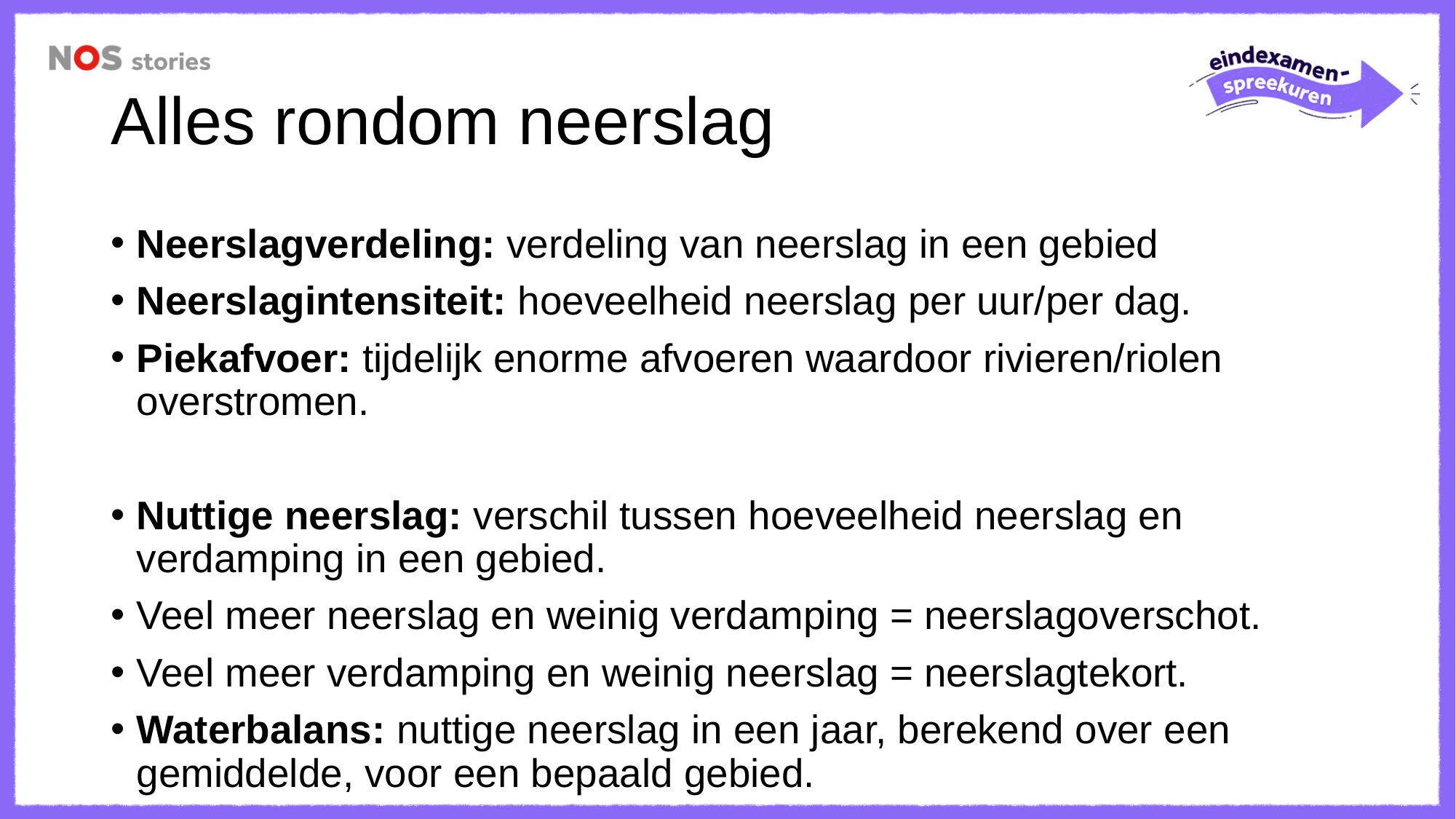

# Alles rondom neerslag
Neerslagverdeling: verdeling van neerslag in een gebied
Neerslagintensiteit: hoeveelheid neerslag per uur/per dag.
Piekafvoer: tijdelijk enorme afvoeren waardoor rivieren/riolen overstromen.

Nuttige neerslag: verschil tussen hoeveelheid neerslag en verdamping in een gebied.
Veel meer neerslag en weinig verdamping = neerslagoverschot.
Veel meer verdamping en weinig neerslag = neerslagtekort.
Waterbalans: nuttige neerslag in een jaar, berekend over een gemiddelde, voor een bepaald gebied.